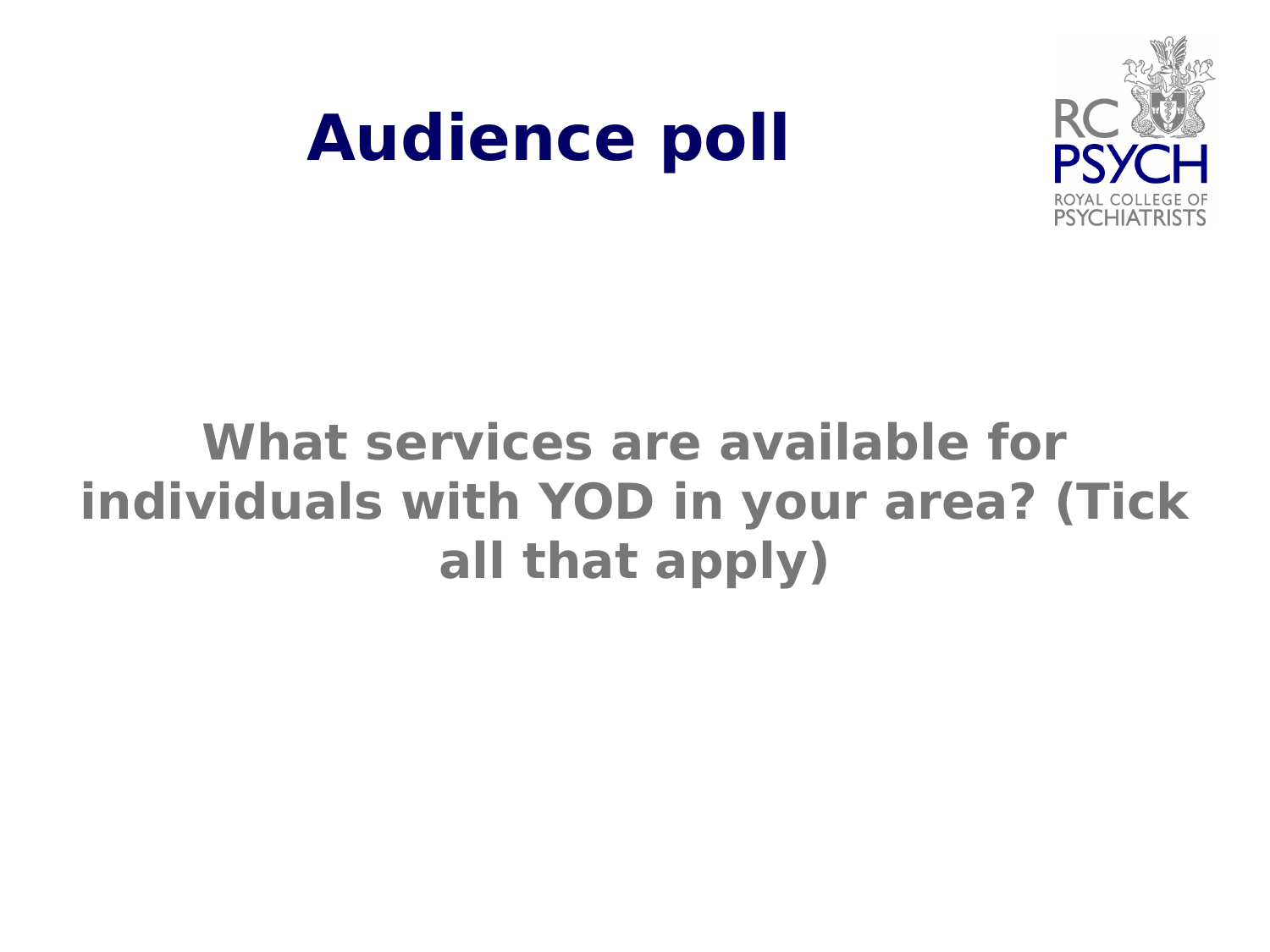

# Audience poll
What services are available for individuals with YOD in your area? (Tick all that apply)